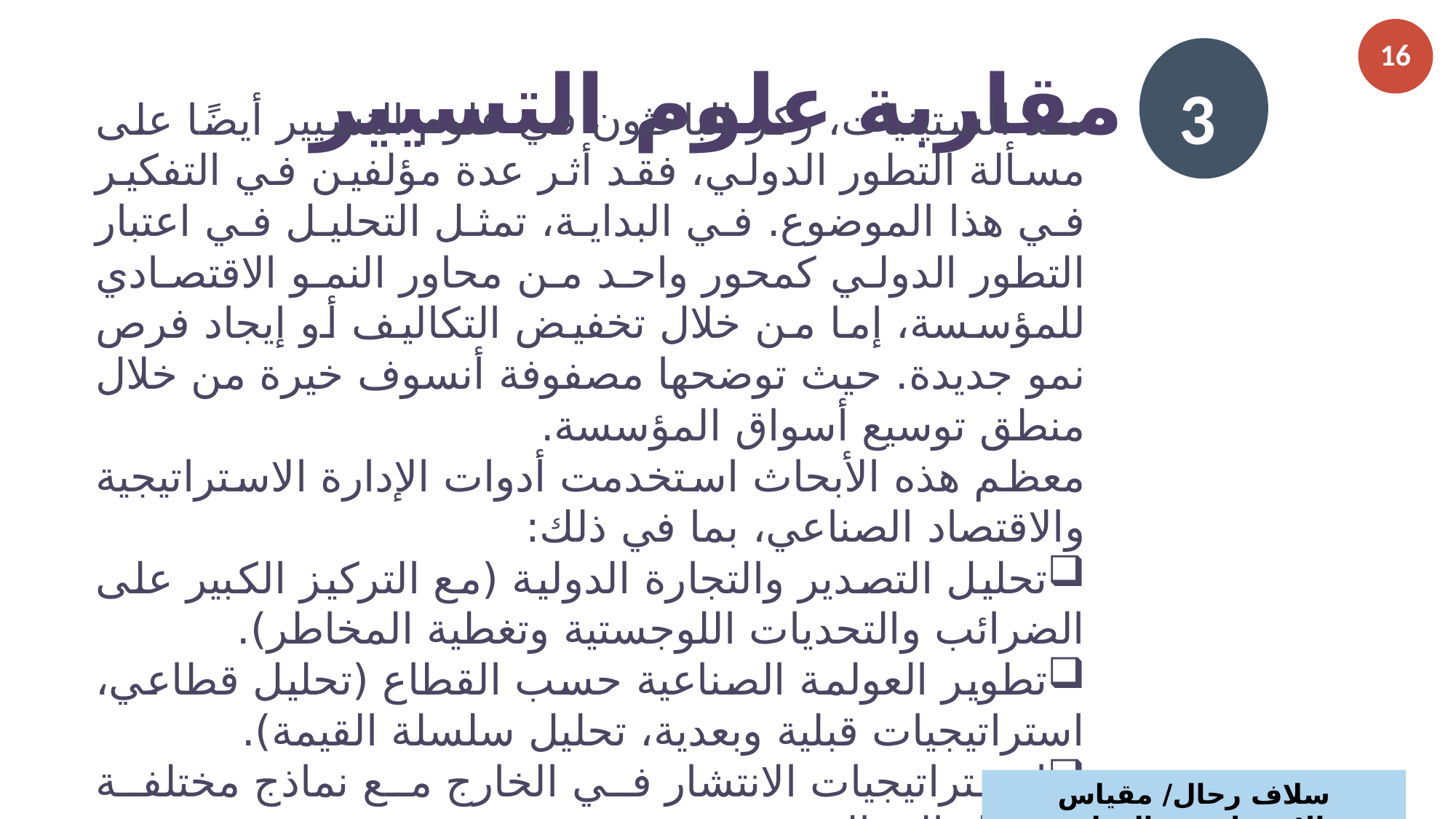

16

مقاربة علوم التسيير
3
منذ الستينيات، ركز الباحثون في علوم التسيير أيضًا على مسألة التطور الدولي، فقد أثر عدة مؤلفين في التفكير في هذا الموضوع. في البداية، تمثل التحليل في اعتبار التطور الدولي كمحور واحد من محاور النمو الاقتصادي للمؤسسة، إما من خلال تخفيض التكاليف أو إيجاد فرص نمو جديدة. حيث توضحها مصفوفة أنسوف خيرة من خلال منطق توسيع أسواق المؤسسة.
معظم هذه الأبحاث استخدمت أدوات الإدارة الاستراتيجية والاقتصاد الصناعي، بما في ذلك:
تحليل التصدير والتجارة الدولية (مع التركيز الكبير على الضرائب والتحديات اللوجستية وتغطية المخاطر).
تطوير العولمة الصناعية حسب القطاع (تحليل قطاعي، استراتيجيات قبلية وبعدية، تحليل سلسلة القيمة).
استراتيجيات الانتشار في الخارج مع نماذج مختلفة للدخول إلى السوق.

سلاف رحال/ مقياس الاستراتيجية الدولية